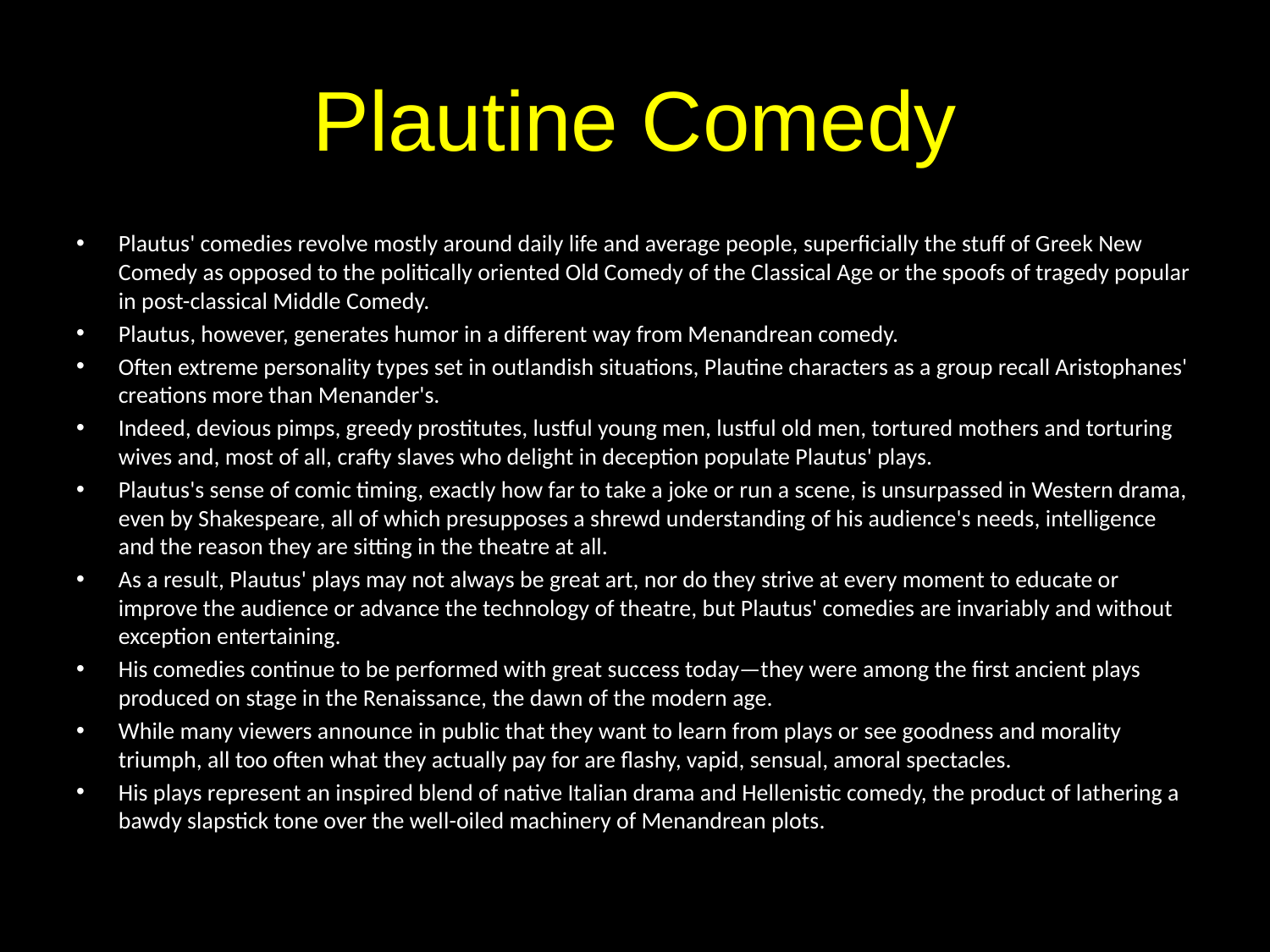

# Plautine Comedy
Plautus' comedies revolve mostly around daily life and average people, superficially the stuff of Greek New Comedy as opposed to the politically oriented Old Comedy of the Classical Age or the spoofs of tragedy popular in post-classical Middle Comedy.
Plautus, however, generates humor in a different way from Menandrean comedy.
Often extreme personality types set in outlandish situations, Plautine characters as a group recall Aristophanes' creations more than Menander's.
Indeed, devious pimps, greedy prostitutes, lustful young men, lustful old men, tortured mothers and torturing wives and, most of all, crafty slaves who delight in deception populate Plautus' plays.
Plautus's sense of comic timing, exactly how far to take a joke or run a scene, is unsurpassed in Western drama, even by Shakespeare, all of which presupposes a shrewd understanding of his audience's needs, intelligence and the reason they are sitting in the theatre at all.
As a result, Plautus' plays may not always be great art, nor do they strive at every moment to educate or improve the audience or advance the technology of theatre, but Plautus' comedies are invariably and without exception entertaining.
His comedies continue to be performed with great success today—they were among the first ancient plays produced on stage in the Renaissance, the dawn of the modern age.
While many viewers announce in public that they want to learn from plays or see goodness and morality triumph, all too often what they actually pay for are flashy, vapid, sensual, amoral spectacles.
His plays represent an inspired blend of native Italian drama and Hellenistic comedy, the product of lathering a bawdy slapstick tone over the well-oiled machinery of Menandrean plots.